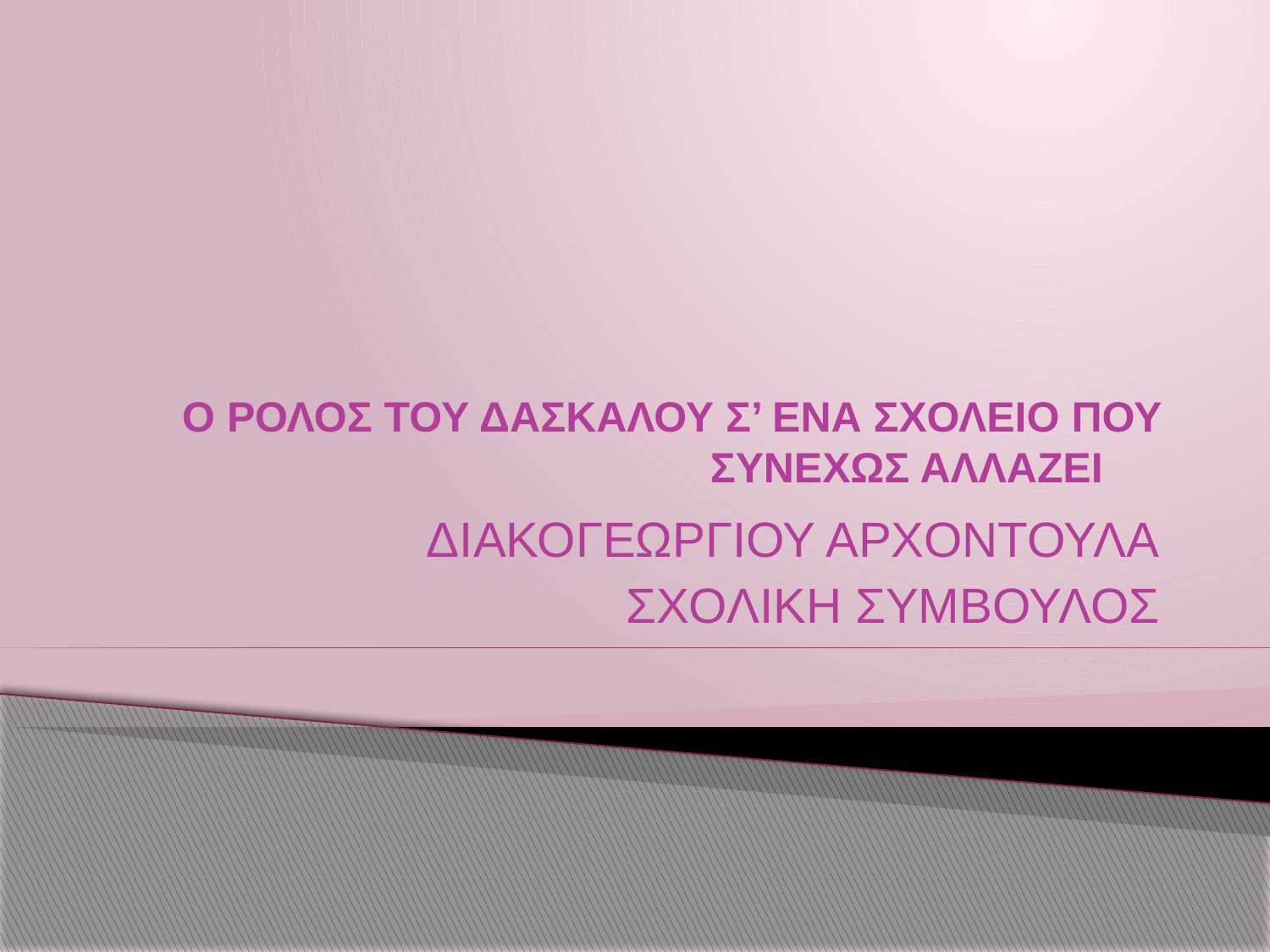

# O ΡΟΛΟΣ ΤΟΥ ΔΑΣΚΑΛΟΥ Σ’ ΕΝΑ ΣΧΟΛΕΙΟ ΠΟΥ ΣΥΝΕΧΩΣ ΑΛΛΑΖΕΙ
ΔΙΑΚΟΓΕΩΡΓΙΟΥ ΑΡΧΟΝΤΟΥΛΑ
ΣΧΟΛΙΚΗ ΣΥΜΒΟΥΛΟΣ